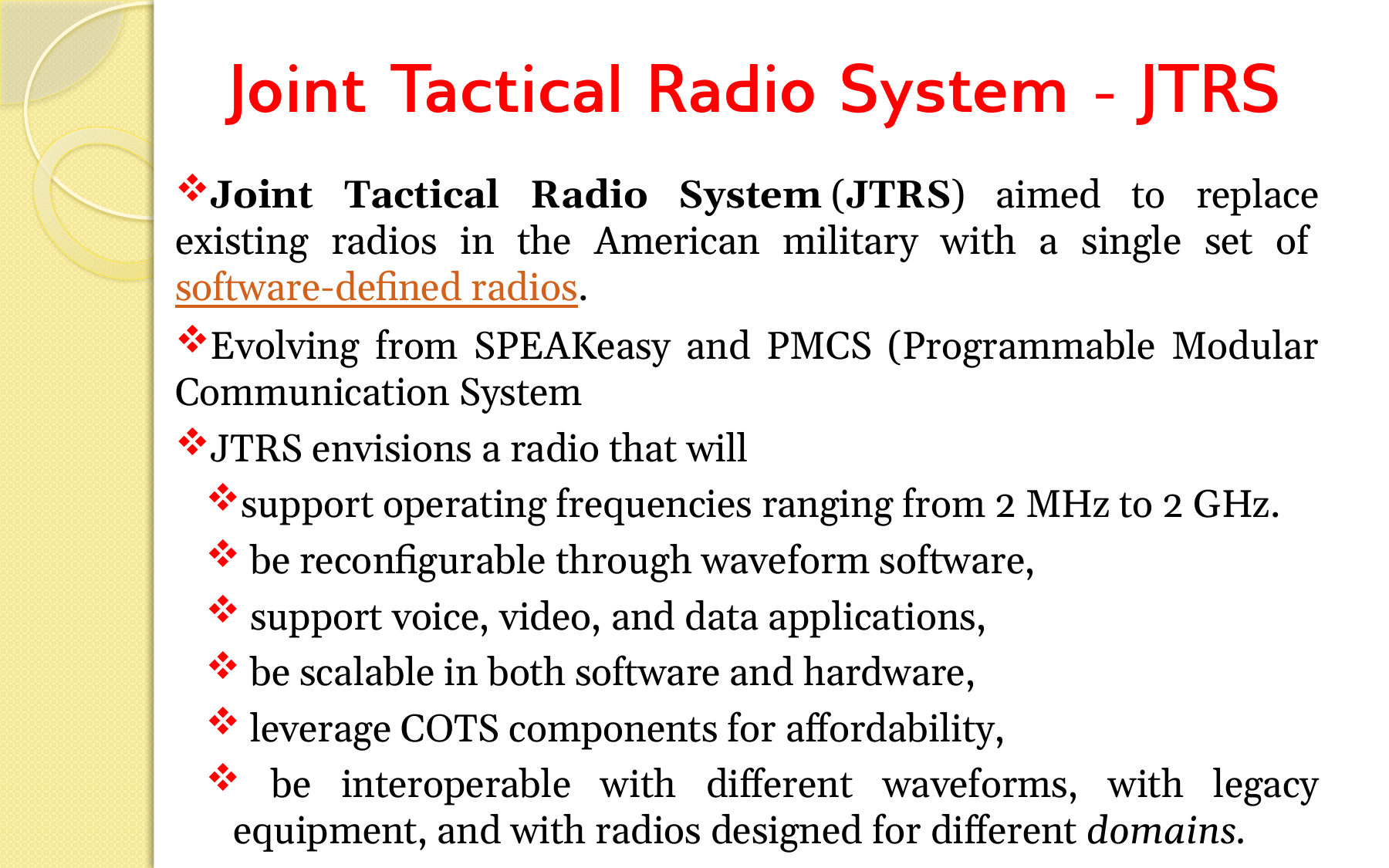

# Joint Tactical Radio System - JTRS
Joint Tactical Radio System (JTRS) aimed to replace existing radios in the American military with a single set of software-defined radios.
Evolving from SPEAKeasy and PMCS (Programmable Modular Communication System
JTRS envisions a radio that will
support operating frequencies ranging from 2 MHz to 2 GHz.
 be reconfigurable through waveform software,
 support voice, video, and data applications,
 be scalable in both software and hardware,
 leverage COTS components for affordability,
 be interoperable with different waveforms, with legacy equipment, and with radios designed for different domains.